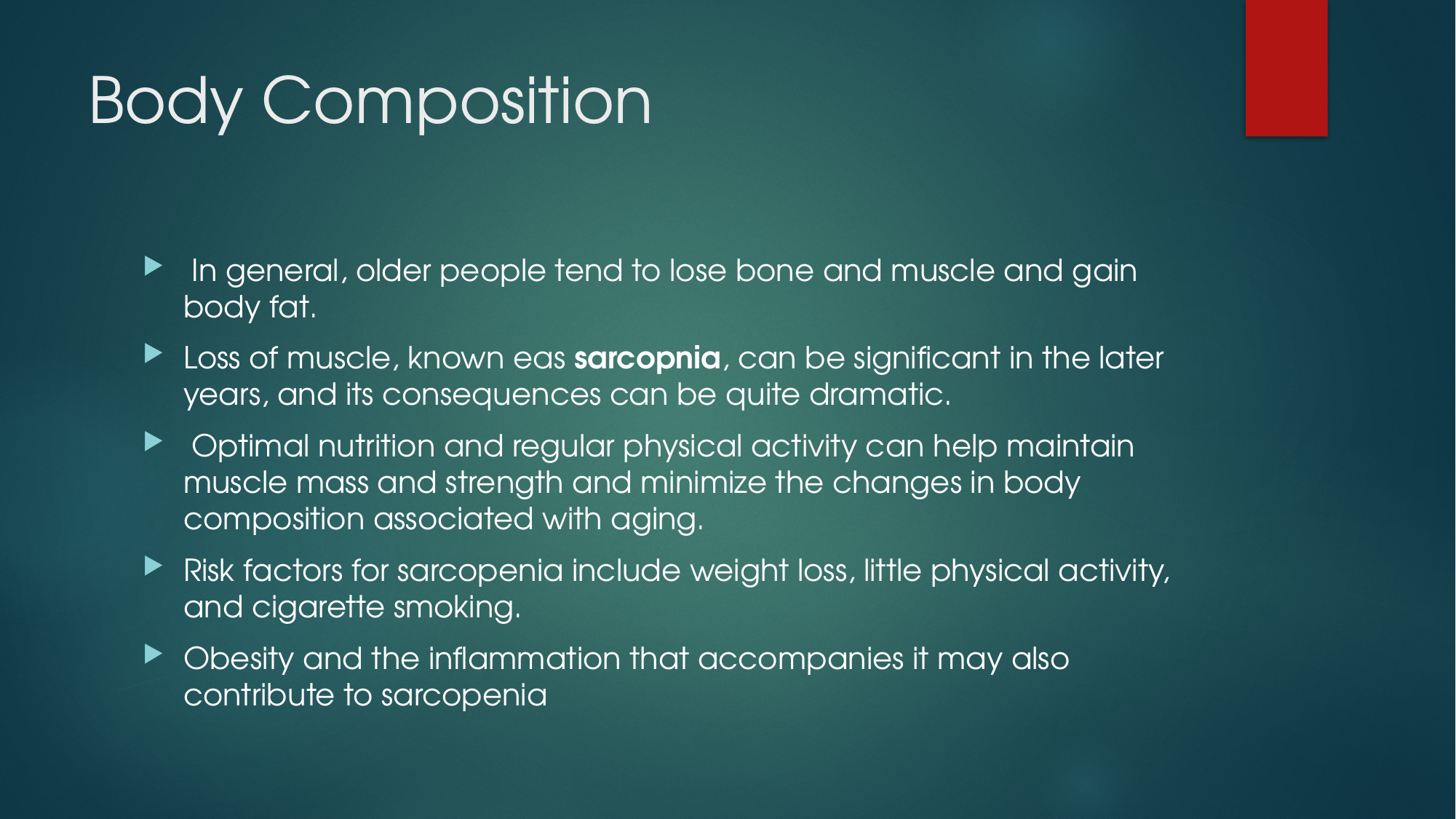

# Body Composition
 In general, older people tend to lose bone and muscle and gain body fat.
Loss of muscle, known eas sarcopnia, can be significant in the later years, and its consequences can be quite dramatic.
 Optimal nutrition and regular physical activity can help maintain muscle mass and strength and minimize the changes in body composition associated with aging.
Risk factors for sarcopenia include weight loss, little physical activity, and cigarette smoking.
Obesity and the inflammation that accompanies it may also contribute to sarcopenia